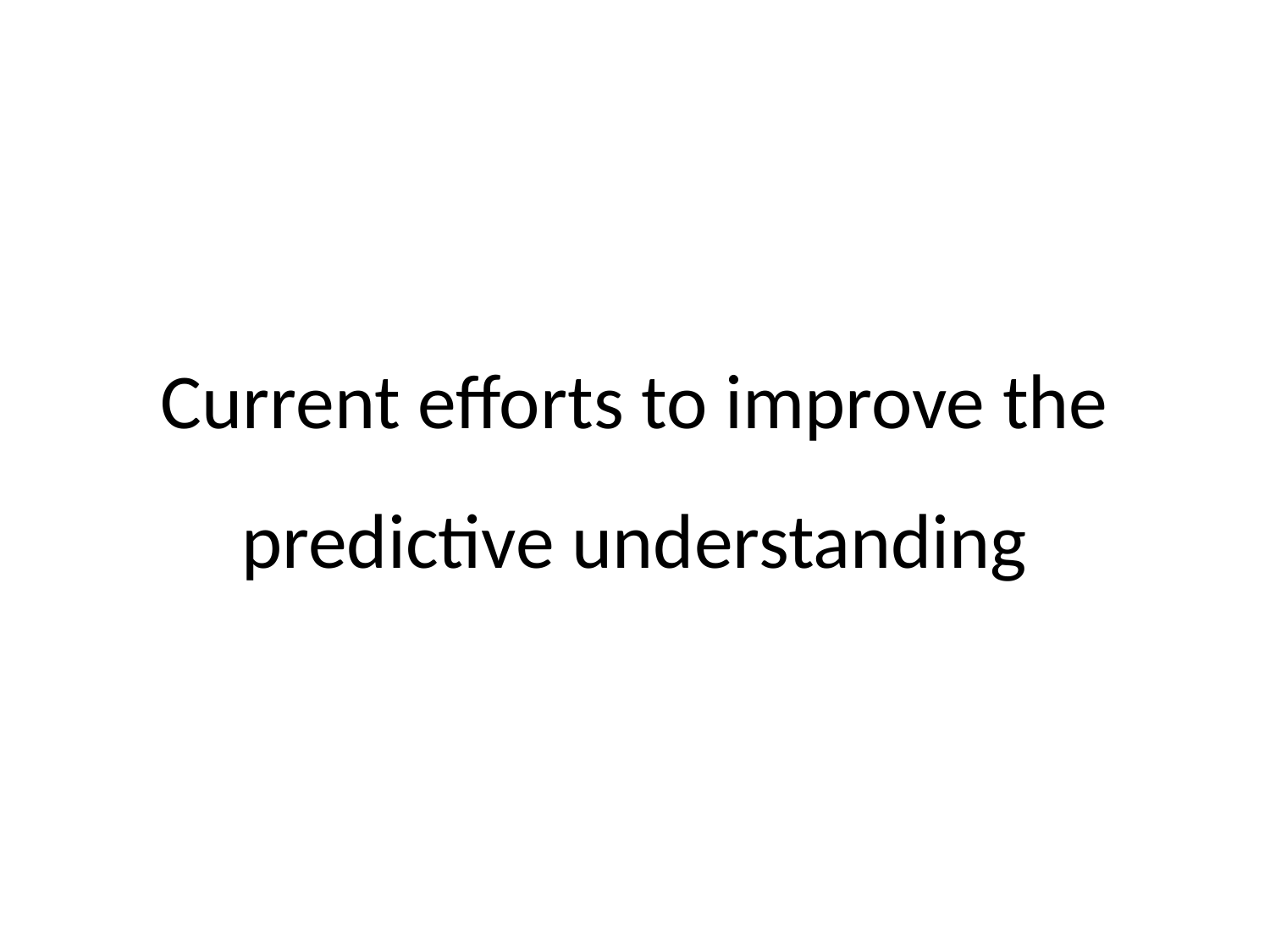

# Current efforts to improve the predictive understanding